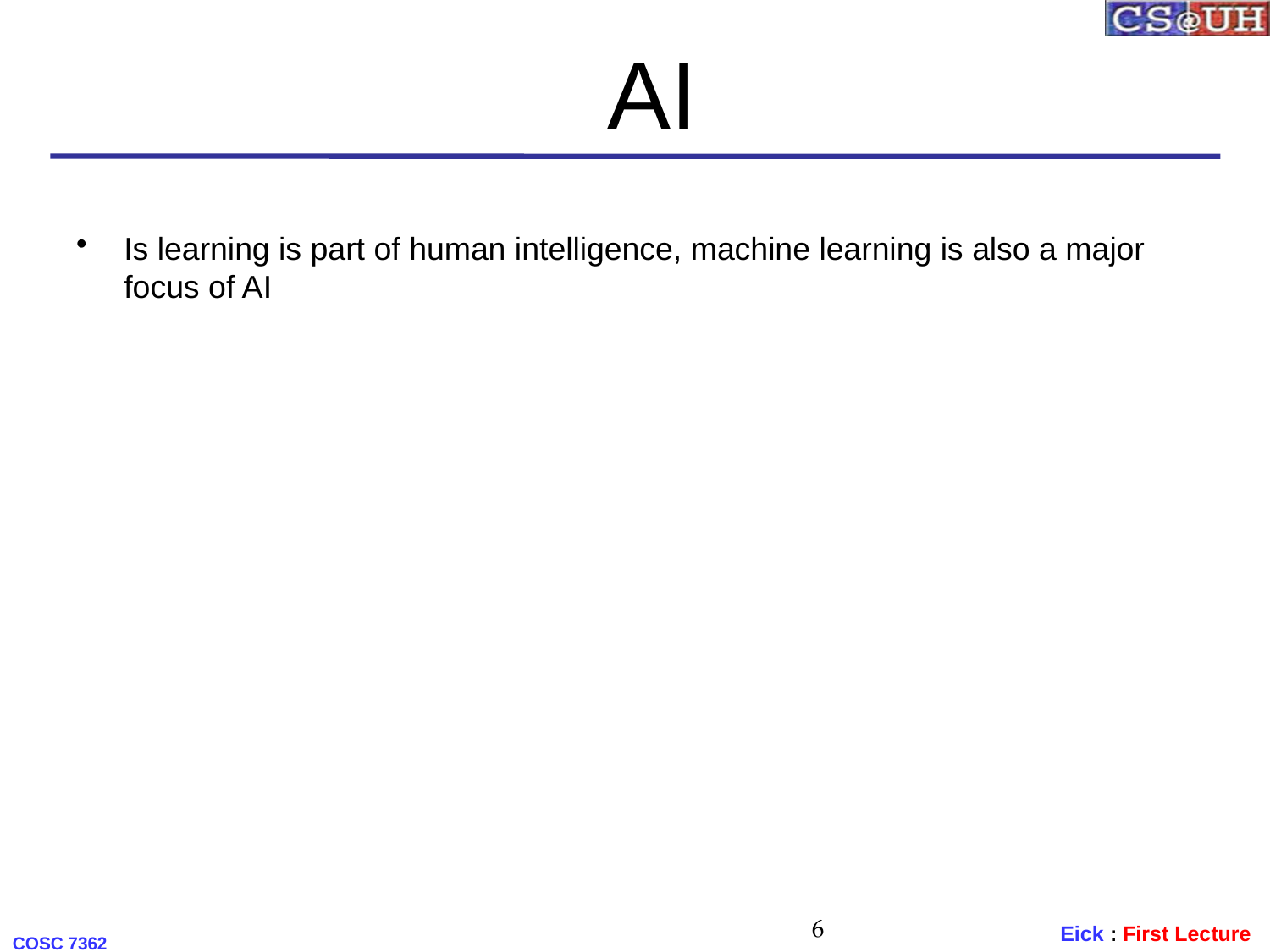

# AI
Is learning is part of human intelligence, machine learning is also a major focus of AI
6